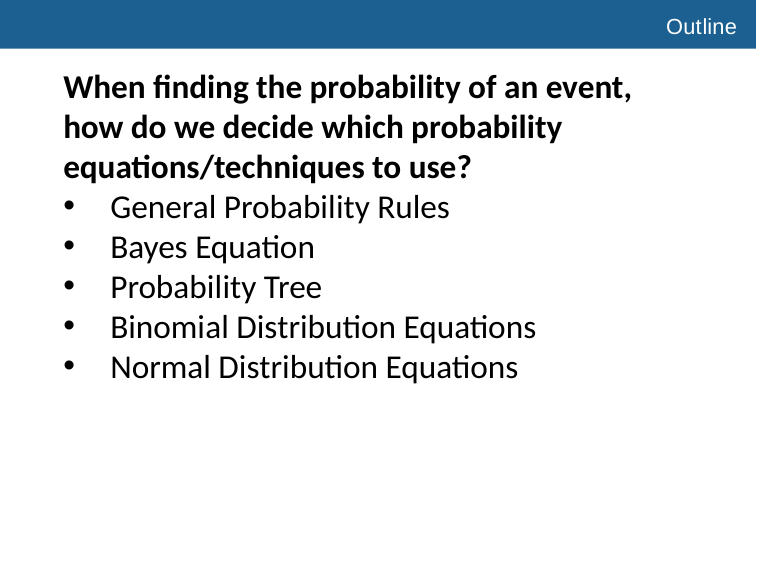

Outline
When finding the probability of an event, how do we decide which probability equations/techniques to use?
General Probability Rules
Bayes Equation
Probability Tree
Binomial Distribution Equations
Normal Distribution Equations